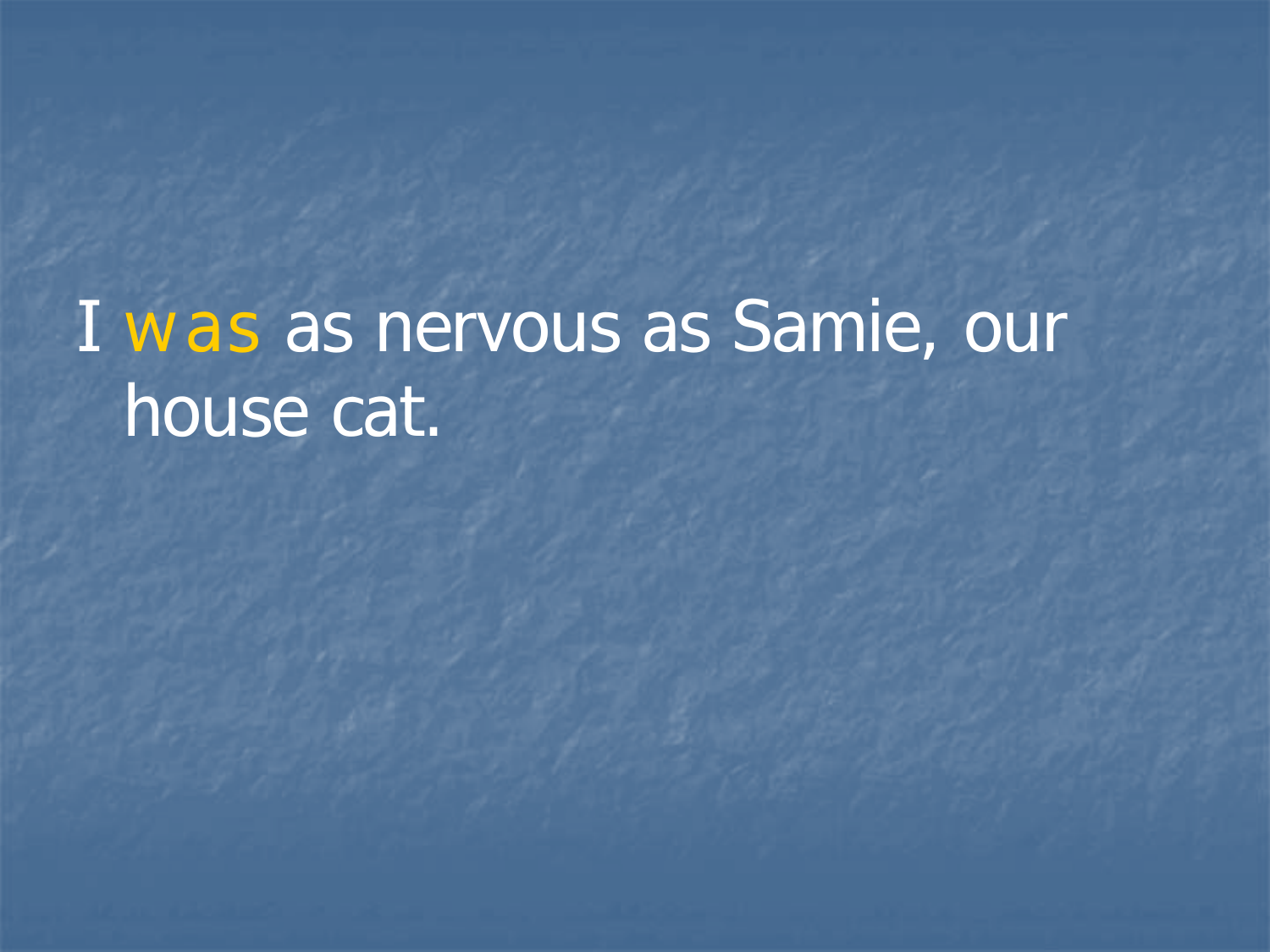

I was as nervous as Samie, our house cat.